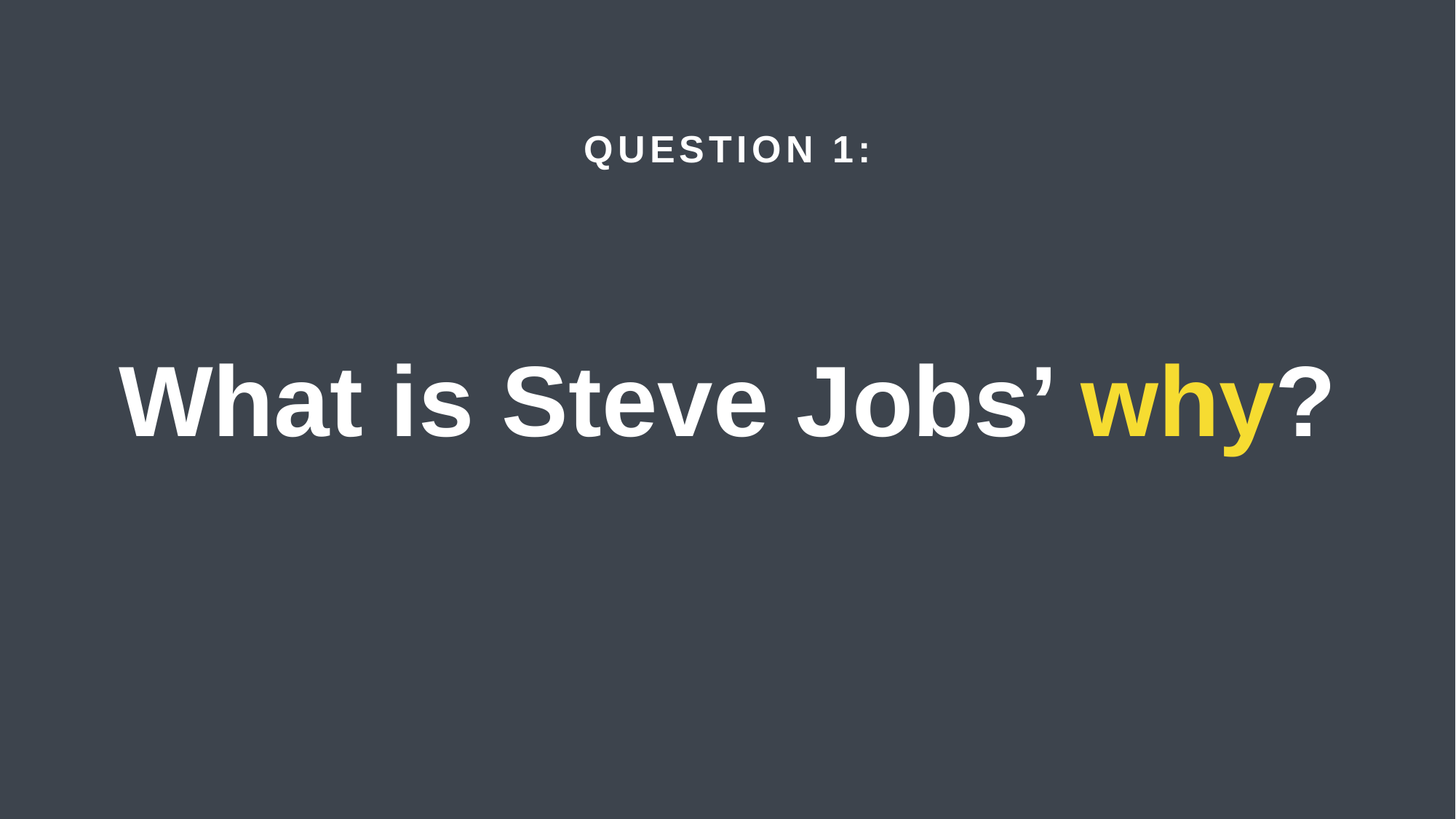

QUESTION 1:
What is Steve Jobs’ why?